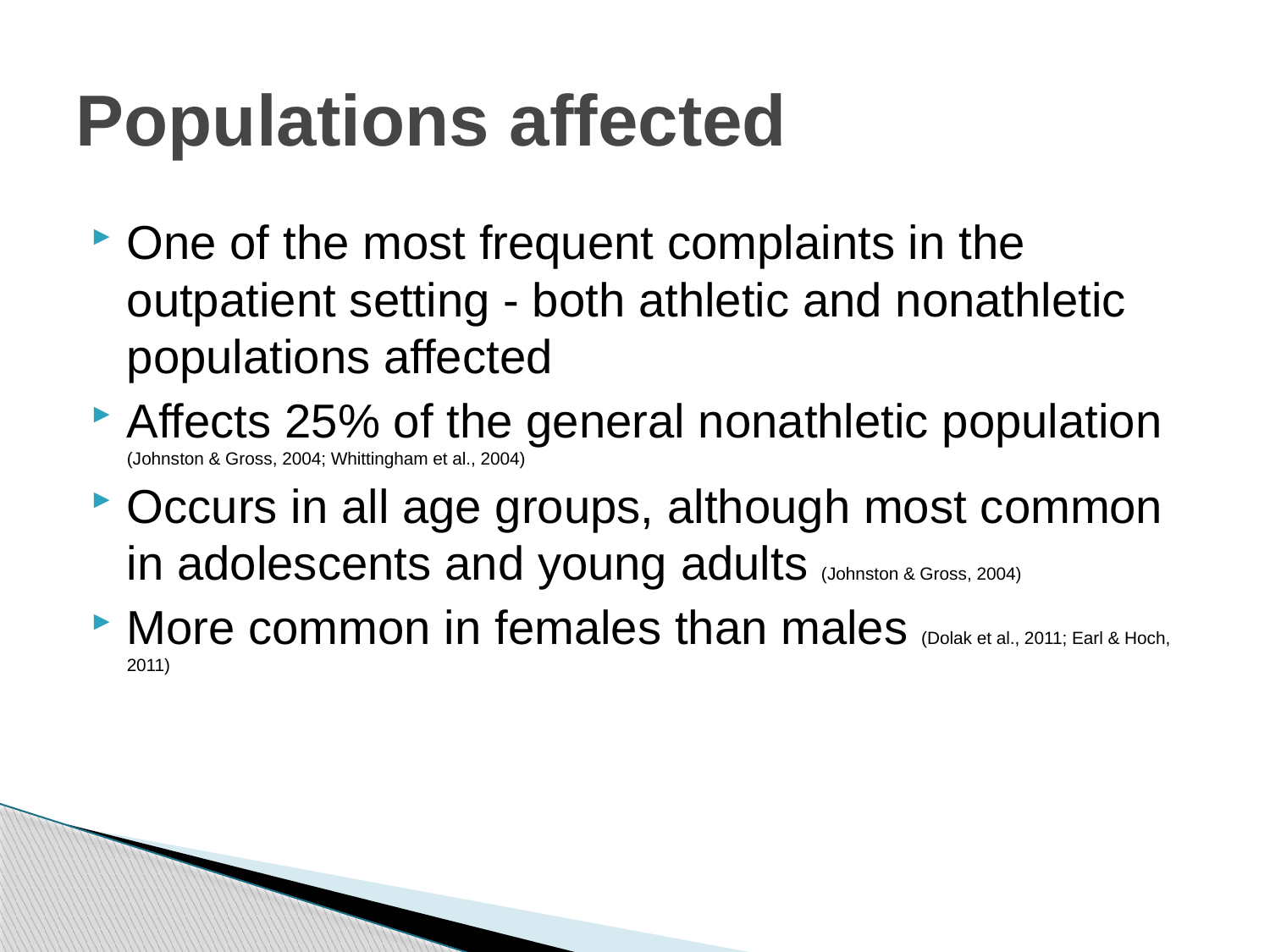

# Populations affected
One of the most frequent complaints in the outpatient setting - both athletic and nonathletic populations affected
Affects 25% of the general nonathletic population (Johnston & Gross, 2004; Whittingham et al., 2004)
Occurs in all age groups, although most common in adolescents and young adults (Johnston & Gross, 2004)
More common in females than males (Dolak et al., 2011; Earl & Hoch, 2011)